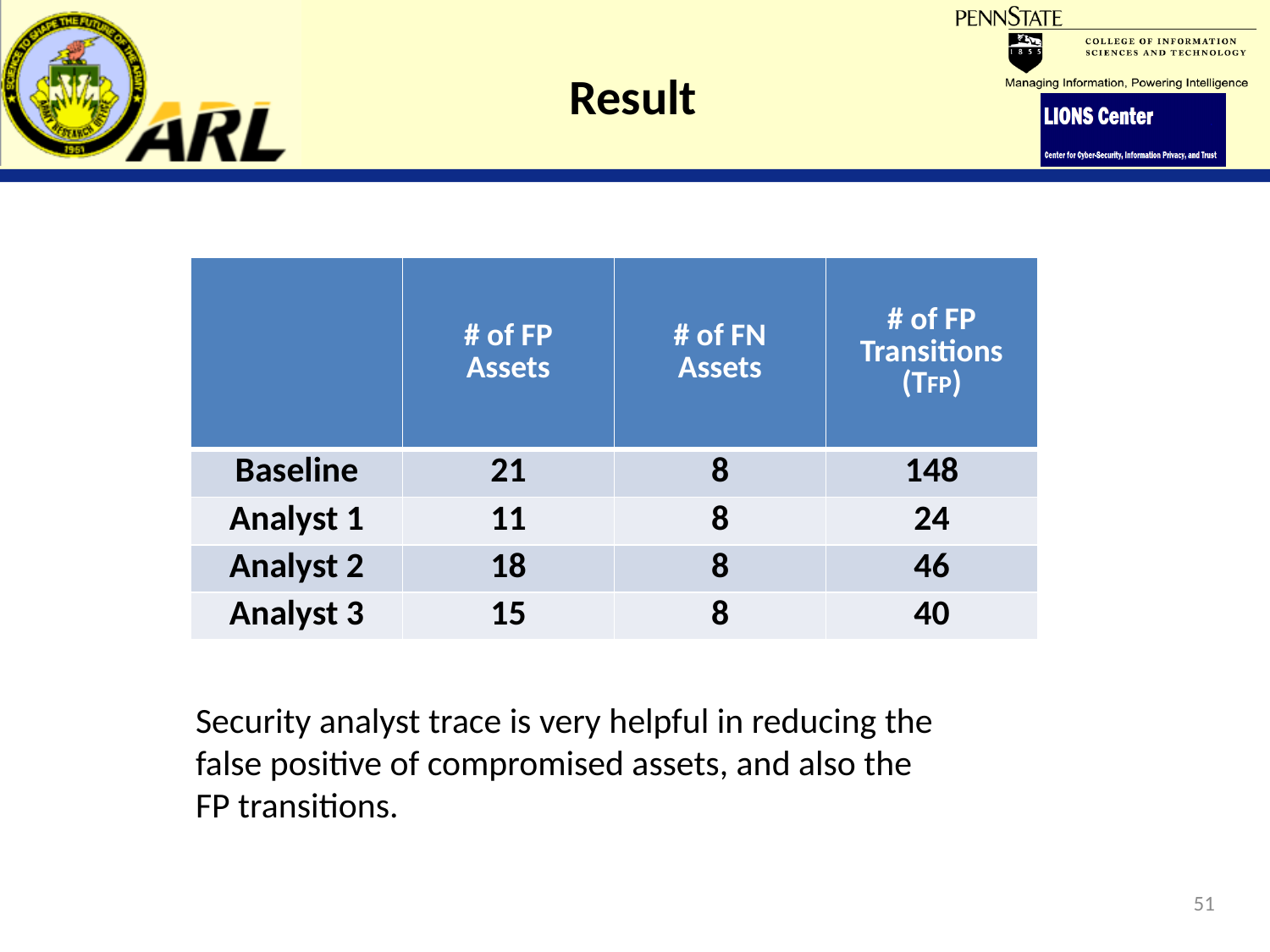

# Result
|  | # of FP Assets | # of FN Assets | # of FP Transitions (TFP) |
| --- | --- | --- | --- |
| Baseline | 21 | 8 | 148 |
| Analyst 1 | 11 | 8 | 24 |
| Analyst 2 | 18 | 8 | 46 |
| Analyst 3 | 15 | 8 | 40 |
Security analyst trace is very helpful in reducing the false positive of compromised assets, and also the FP transitions.